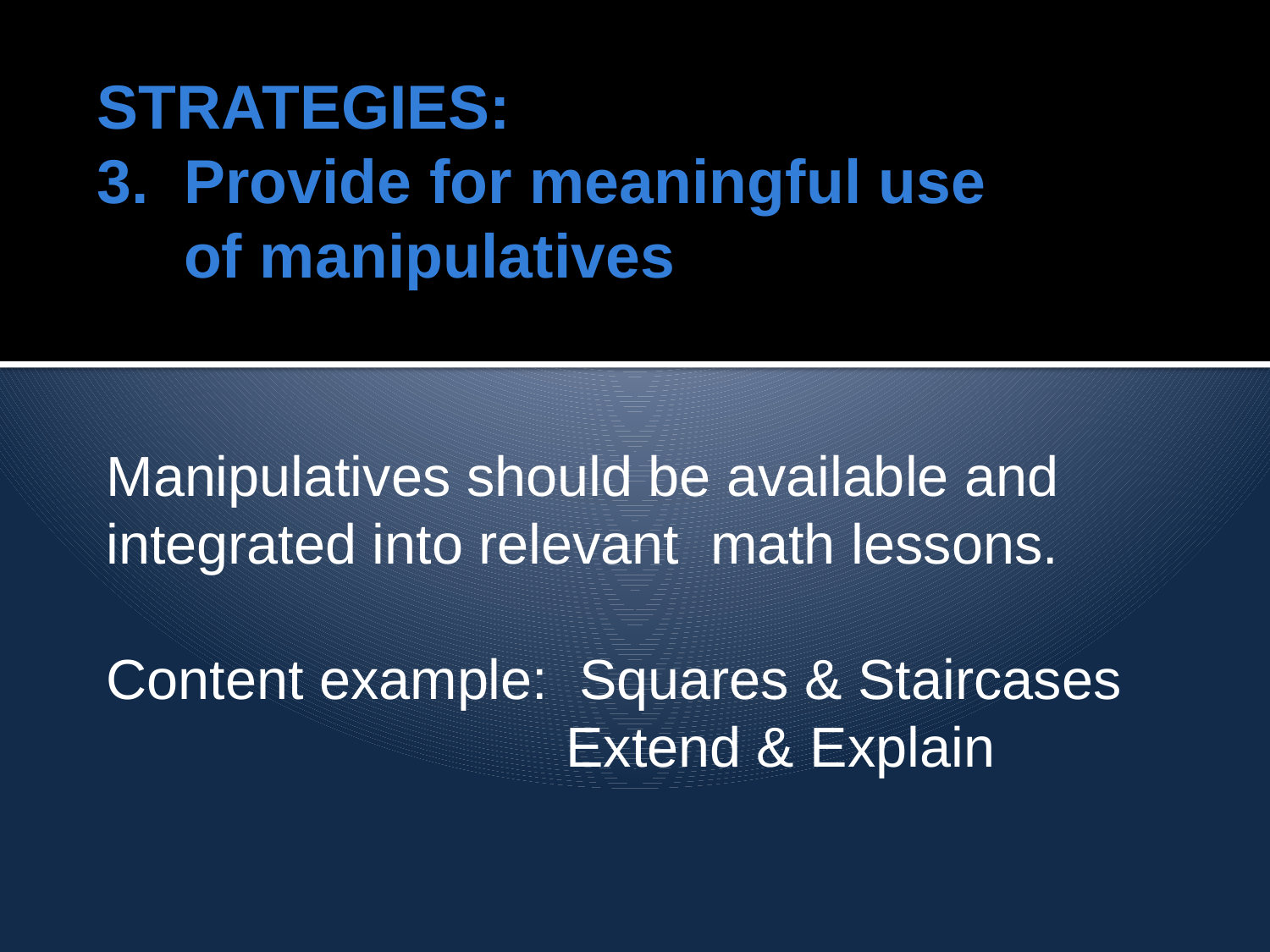

# STRATEGIES: 3.  Provide for meaningful use of manipulatives
Manipulatives should be available and
integrated into relevant  math lessons.

Content example:  Squares & Staircases
			     Extend & Explain